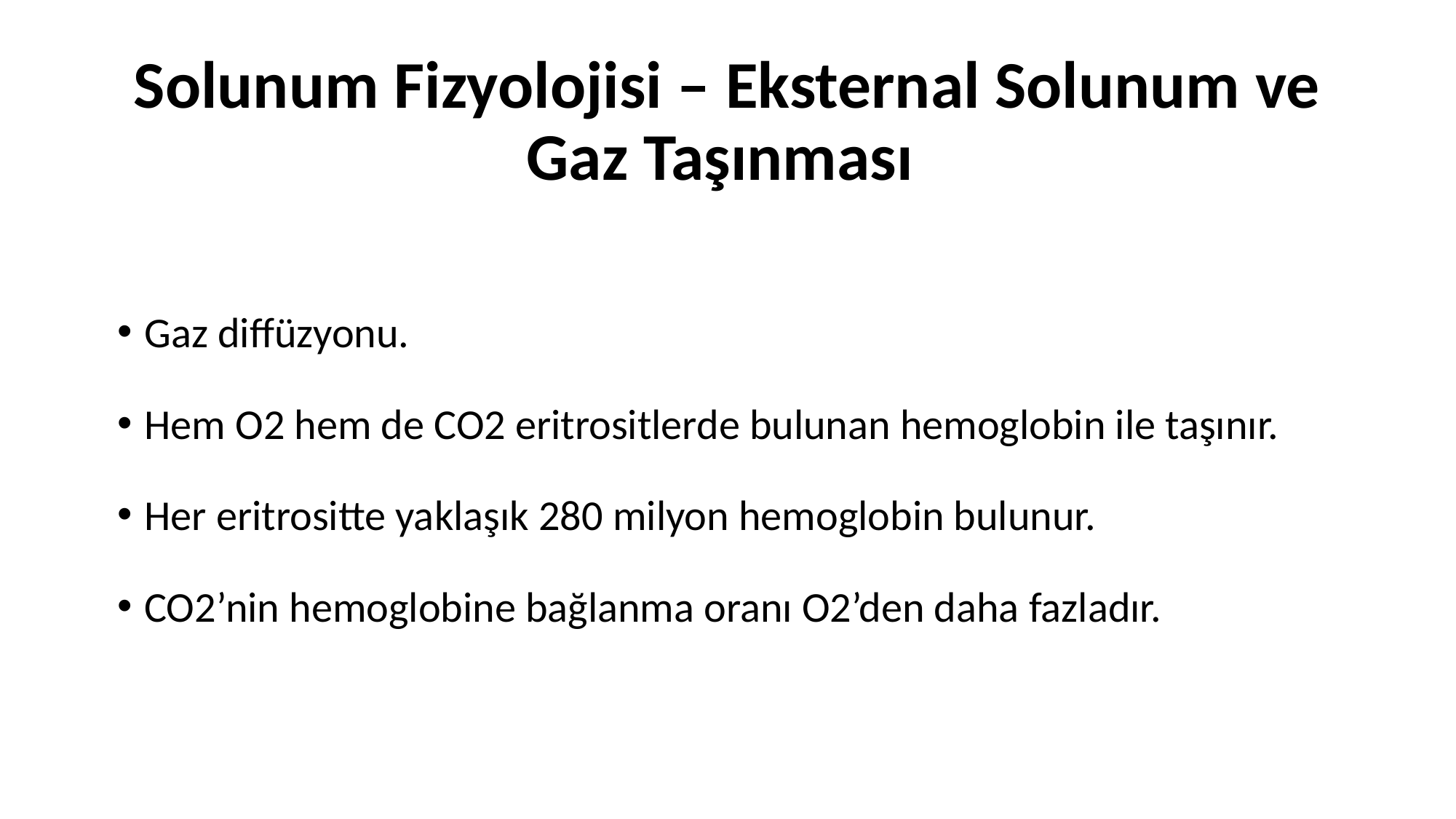

# Solunum Fizyolojisi – Eksternal Solunum ve Gaz Taşınması
Gaz diffüzyonu.
Hem O2 hem de CO2 eritrositlerde bulunan hemoglobin ile taşınır.
Her eritrositte yaklaşık 280 milyon hemoglobin bulunur.
CO2’nin hemoglobine bağlanma oranı O2’den daha fazladır.